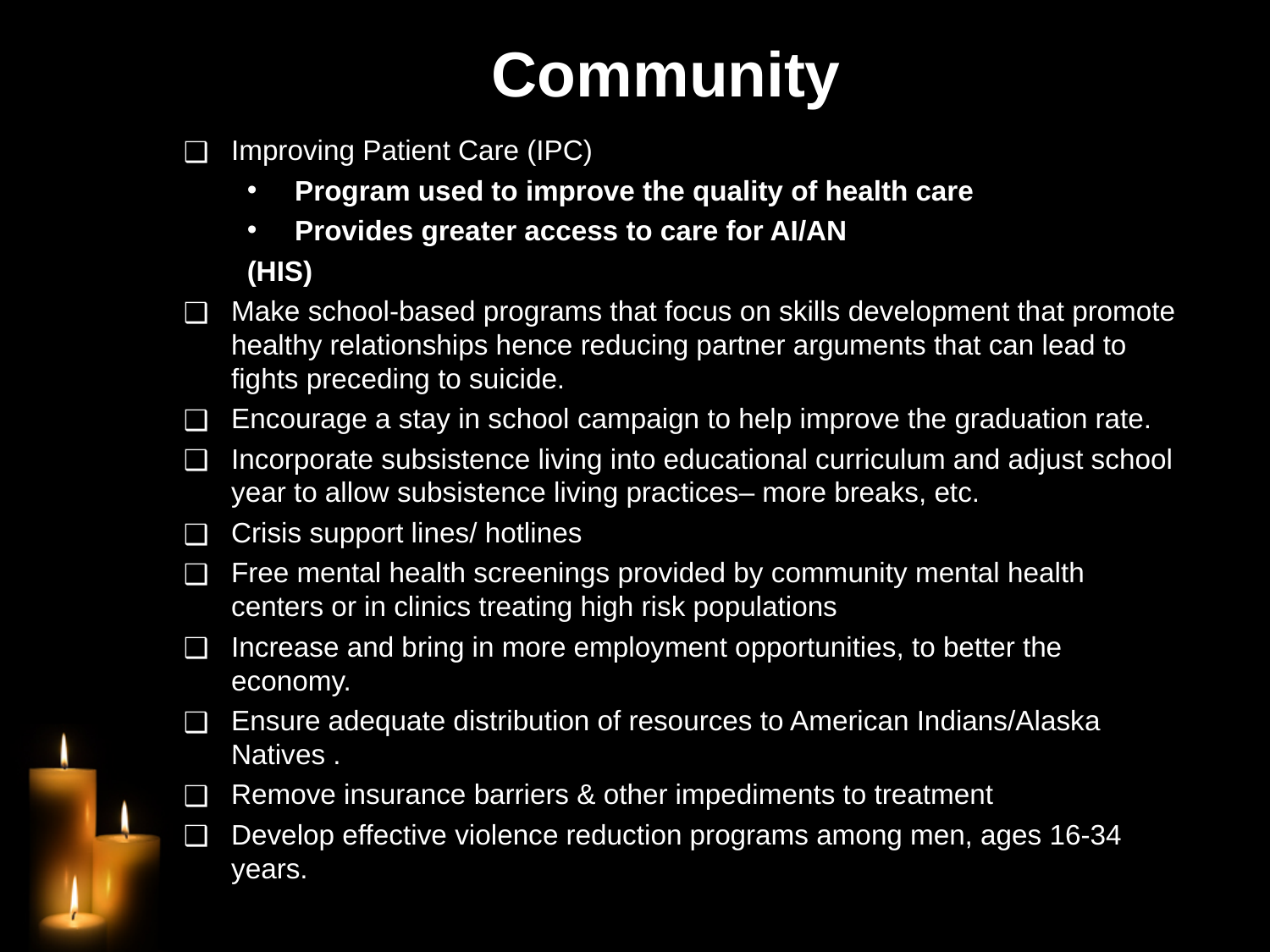

# Community
Improving Patient Care (IPC)
Program used to improve the quality of health care
Provides greater access to care for AI/AN
(HIS)
Make school-based programs that focus on skills development that promote healthy relationships hence reducing partner arguments that can lead to fights preceding to suicide.
Encourage a stay in school campaign to help improve the graduation rate.
Incorporate subsistence living into educational curriculum and adjust school year to allow subsistence living practices– more breaks, etc.
Crisis support lines/ hotlines
Free mental health screenings provided by community mental health centers or in clinics treating high risk populations
Increase and bring in more employment opportunities, to better the economy.
Ensure adequate distribution of resources to American Indians/Alaska Natives .
Remove insurance barriers & other impediments to treatment
Develop effective violence reduction programs among men, ages 16-34 years.